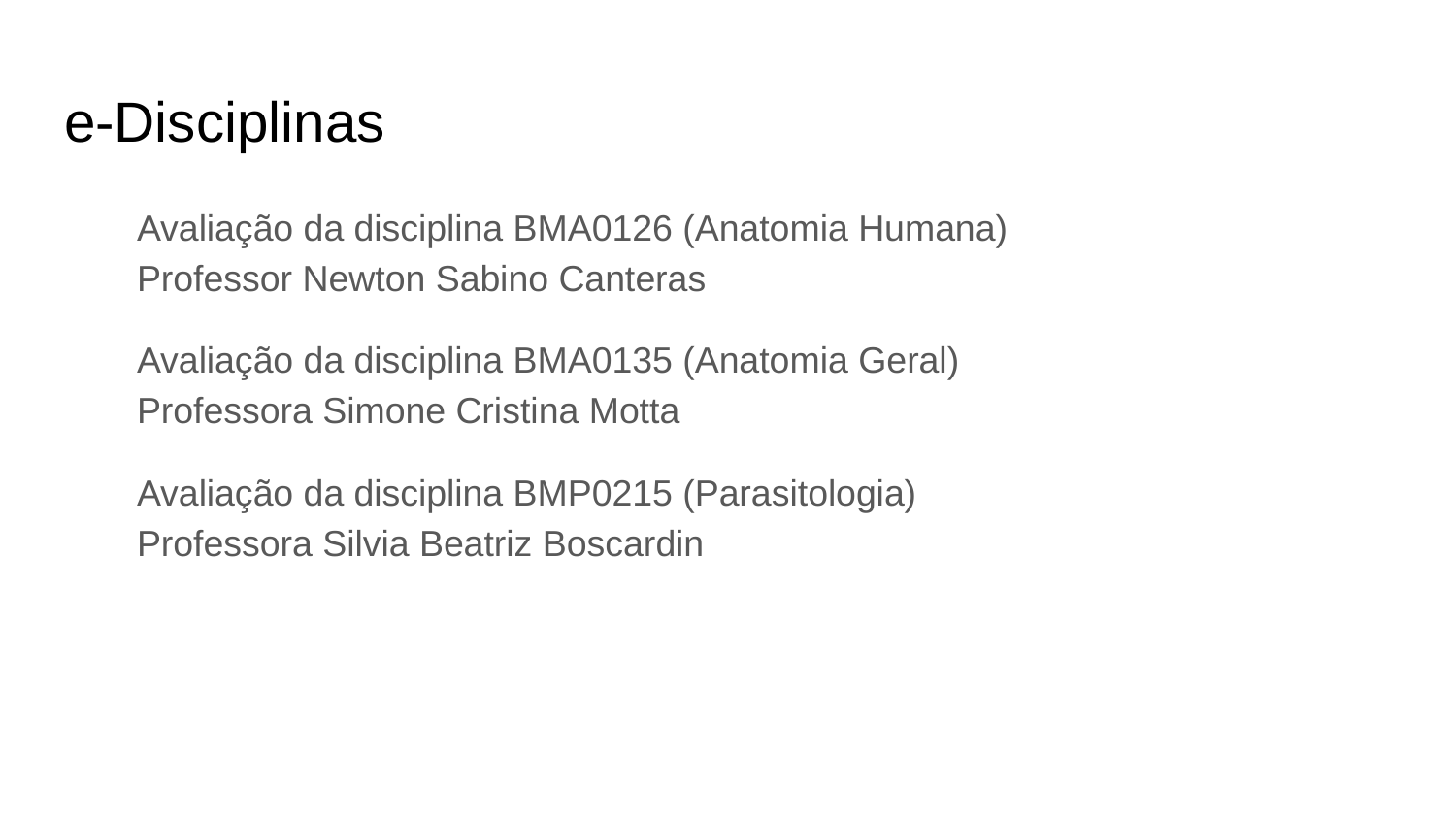

# e-Disciplinas
Avaliação da disciplina BMA0126 (Anatomia Humana)
Professor Newton Sabino Canteras
Avaliação da disciplina BMA0135 (Anatomia Geral)
Professora Simone Cristina Motta
Avaliação da disciplina BMP0215 (Parasitologia)
Professora Silvia Beatriz Boscardin